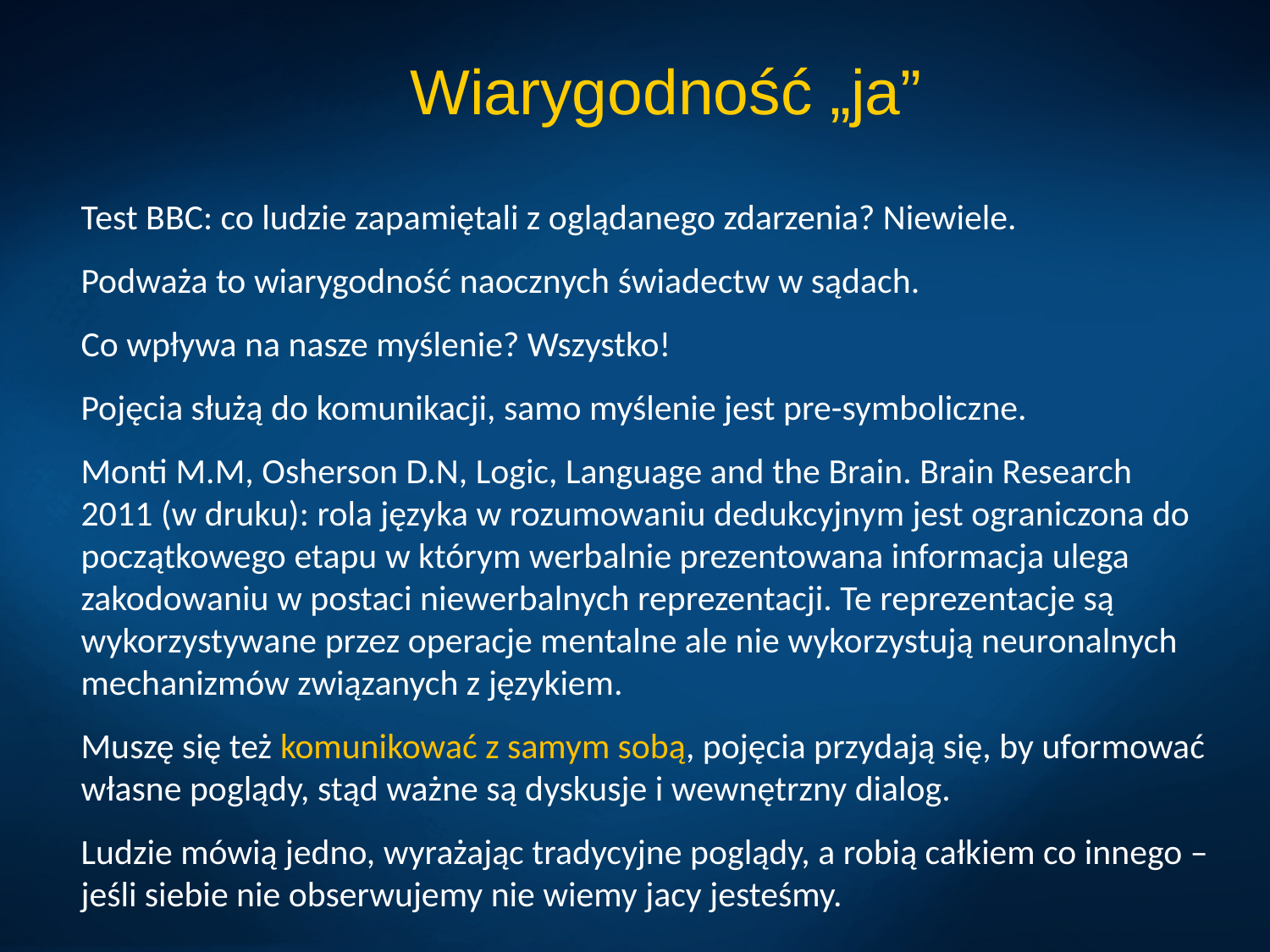

# Wiarygodność „ja”
Test BBC: co ludzie zapamiętali z oglądanego zdarzenia? Niewiele.
Podważa to wiarygodność naocznych świadectw w sądach.
Co wpływa na nasze myślenie? Wszystko!
Pojęcia służą do komunikacji, samo myślenie jest pre-symboliczne.
Monti M.M, Osherson D.N, Logic, Language and the Brain. Brain Research 2011 (w druku): rola języka w rozumowaniu dedukcyjnym jest ograniczona do początkowego etapu w którym werbalnie prezentowana informacja ulega zakodowaniu w postaci niewerbalnych reprezentacji. Te reprezentacje są wykorzystywane przez operacje mentalne ale nie wykorzystują neuronalnych mechanizmów związanych z językiem.
Muszę się też komunikować z samym sobą, pojęcia przydają się, by uformować własne poglądy, stąd ważne są dyskusje i wewnętrzny dialog.
Ludzie mówią jedno, wyrażając tradycyjne poglądy, a robią całkiem co innego – jeśli siebie nie obserwujemy nie wiemy jacy jesteśmy.